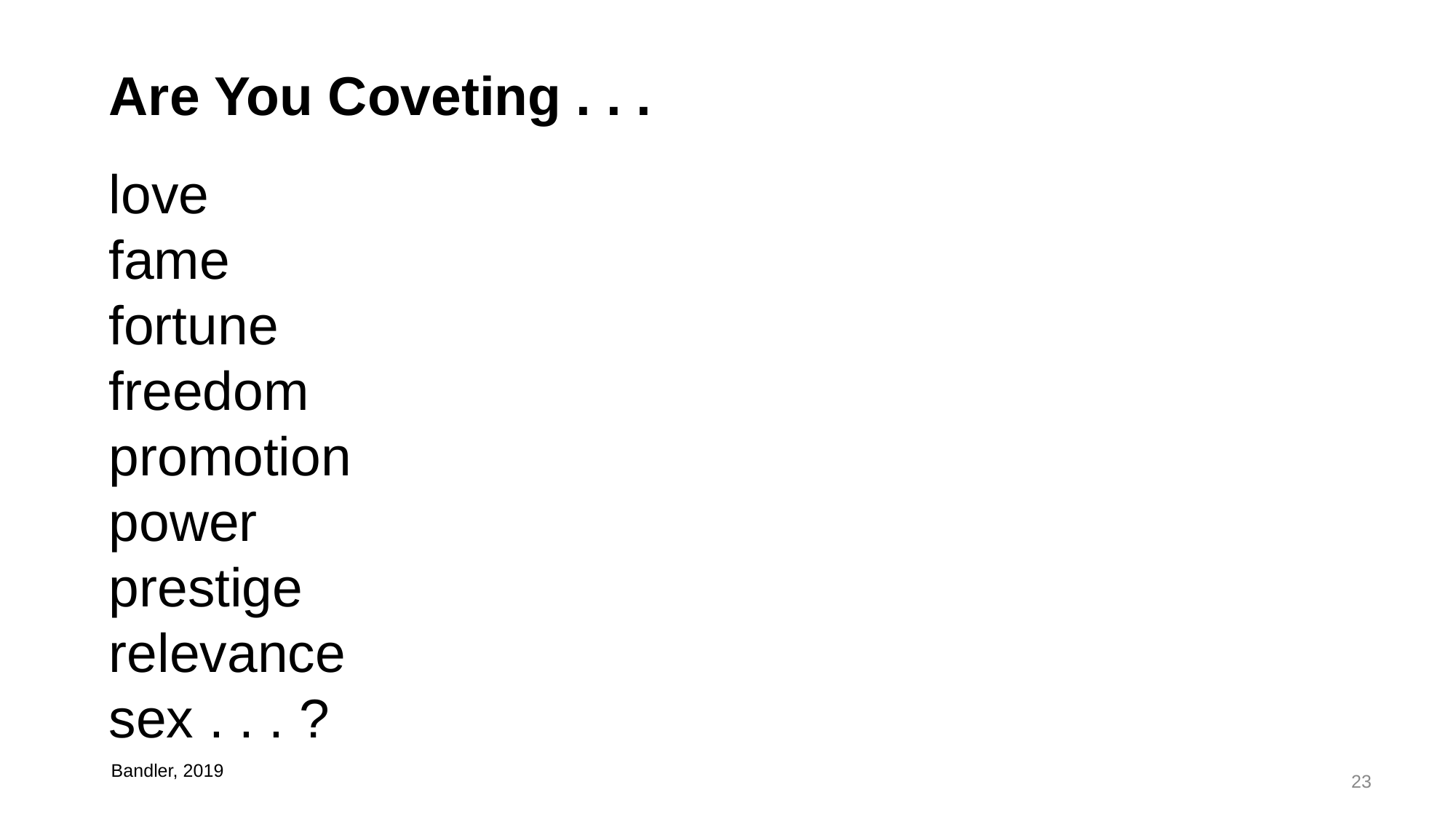

Are You Coveting . . .

love
fame
fortune
freedom
promotion
power
prestige
relevance
sex . . . ?
Bandler, 2019
23